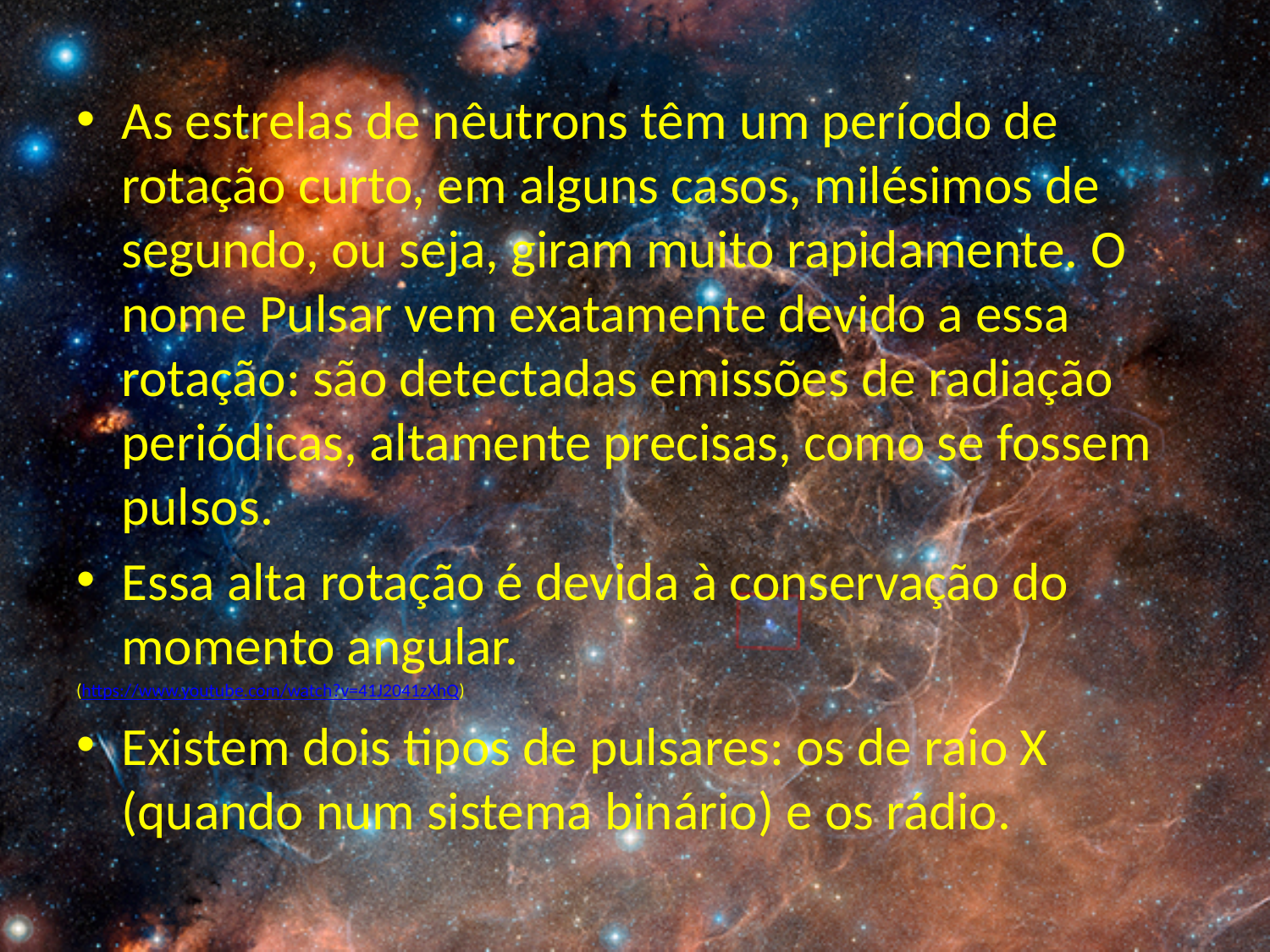

As estrelas de nêutrons têm um período de rotação curto, em alguns casos, milésimos de segundo, ou seja, giram muito rapidamente. O nome Pulsar vem exatamente devido a essa rotação: são detectadas emissões de radiação periódicas, altamente precisas, como se fossem pulsos.
Essa alta rotação é devida à conservação do momento angular.
(https://www.youtube.com/watch?v=41J2041zXhQ)
Existem dois tipos de pulsares: os de raio X (quando num sistema binário) e os rádio.